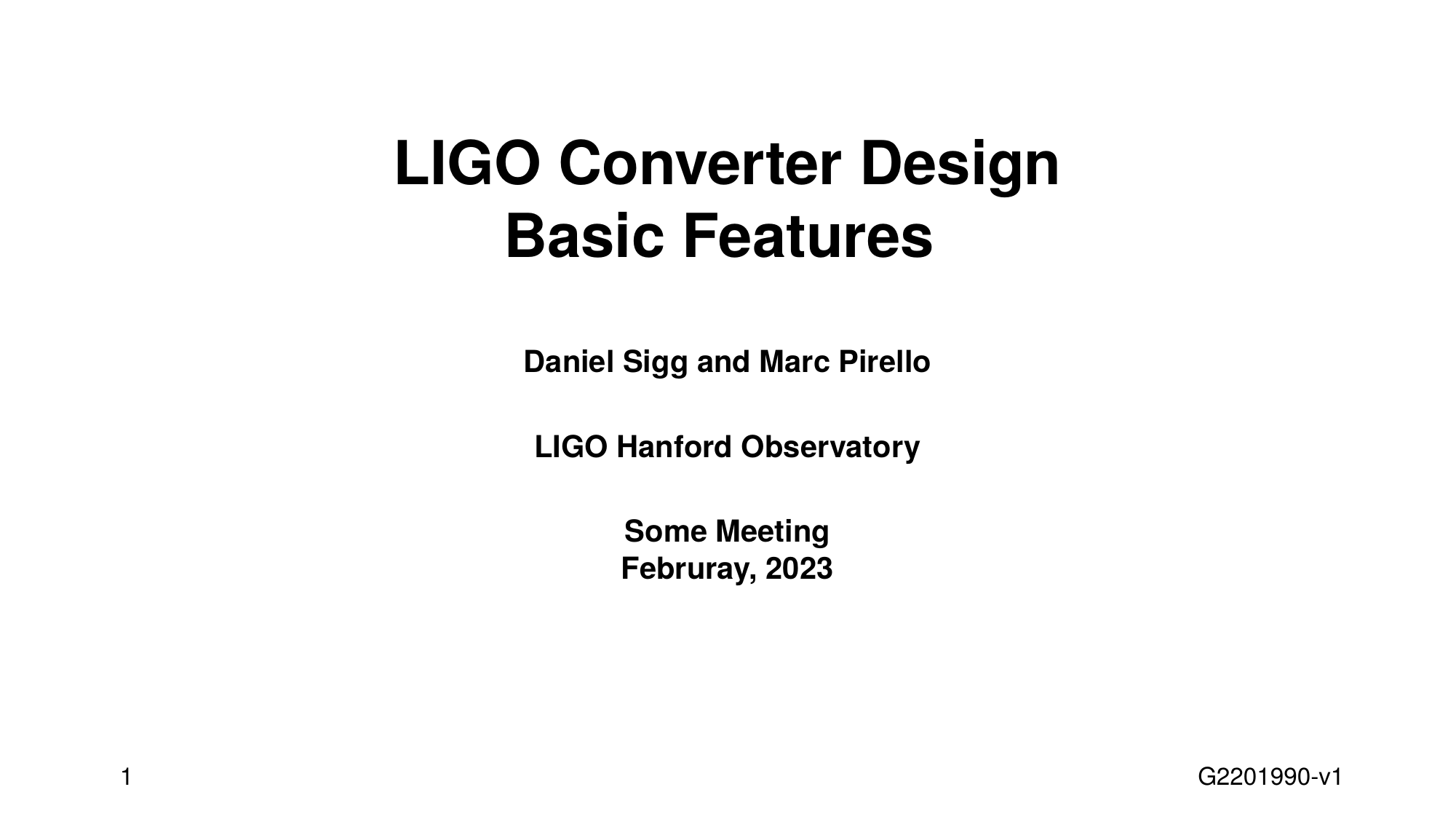

LIGO Converter Design
Basic Features
Daniel Sigg and Marc Pirello

LIGO Hanford Observatory

Some Meeting
Februray, 2023